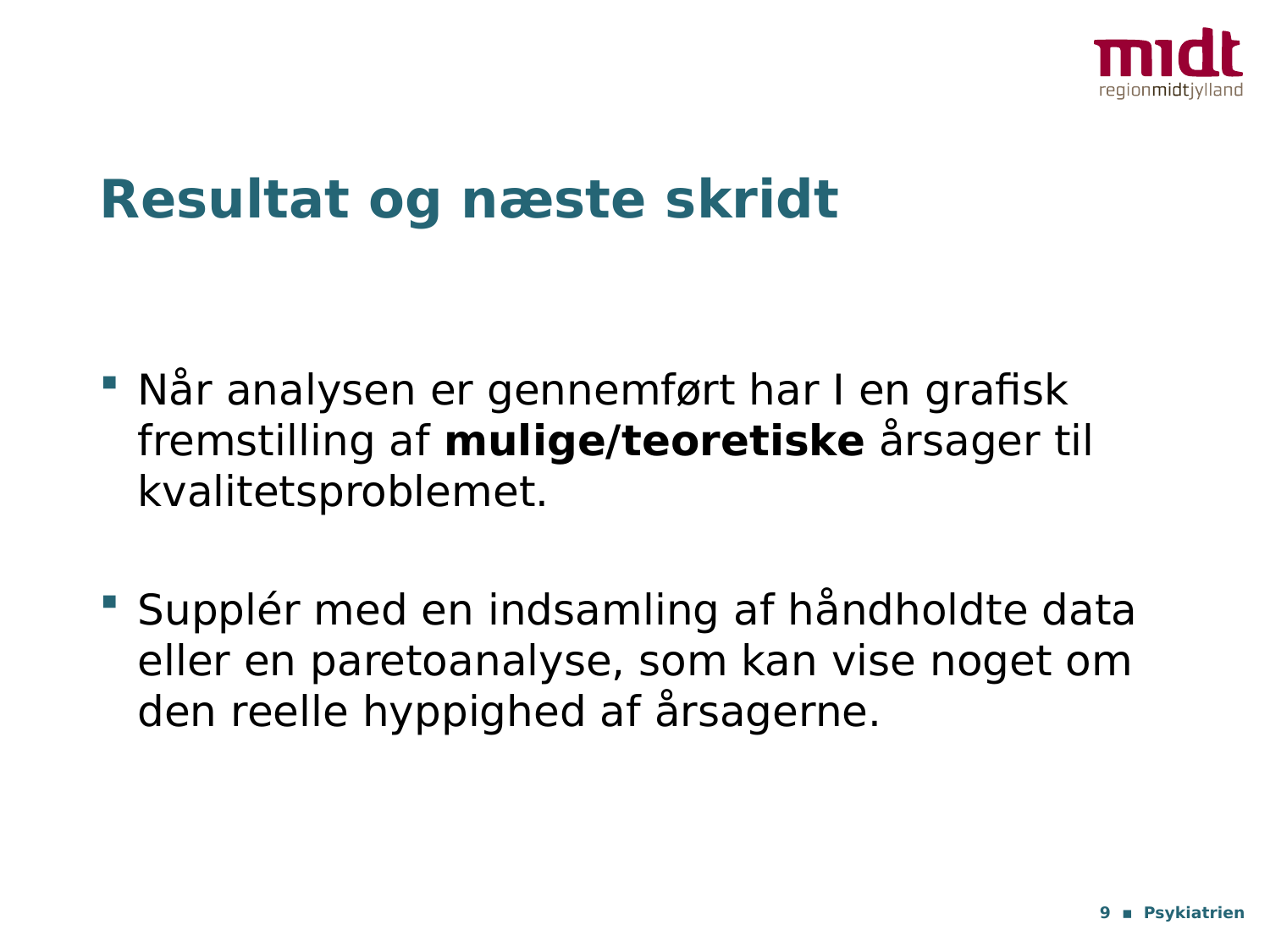

# Resultat og næste skridt
Når analysen er gennemført har I en grafisk fremstilling af mulige/teoretiske årsager til kvalitetsproblemet.

Supplér med en indsamling af håndholdte data eller en paretoanalyse, som kan vise noget om den reelle hyppighed af årsagerne.

9  ▪  Psykiatrien